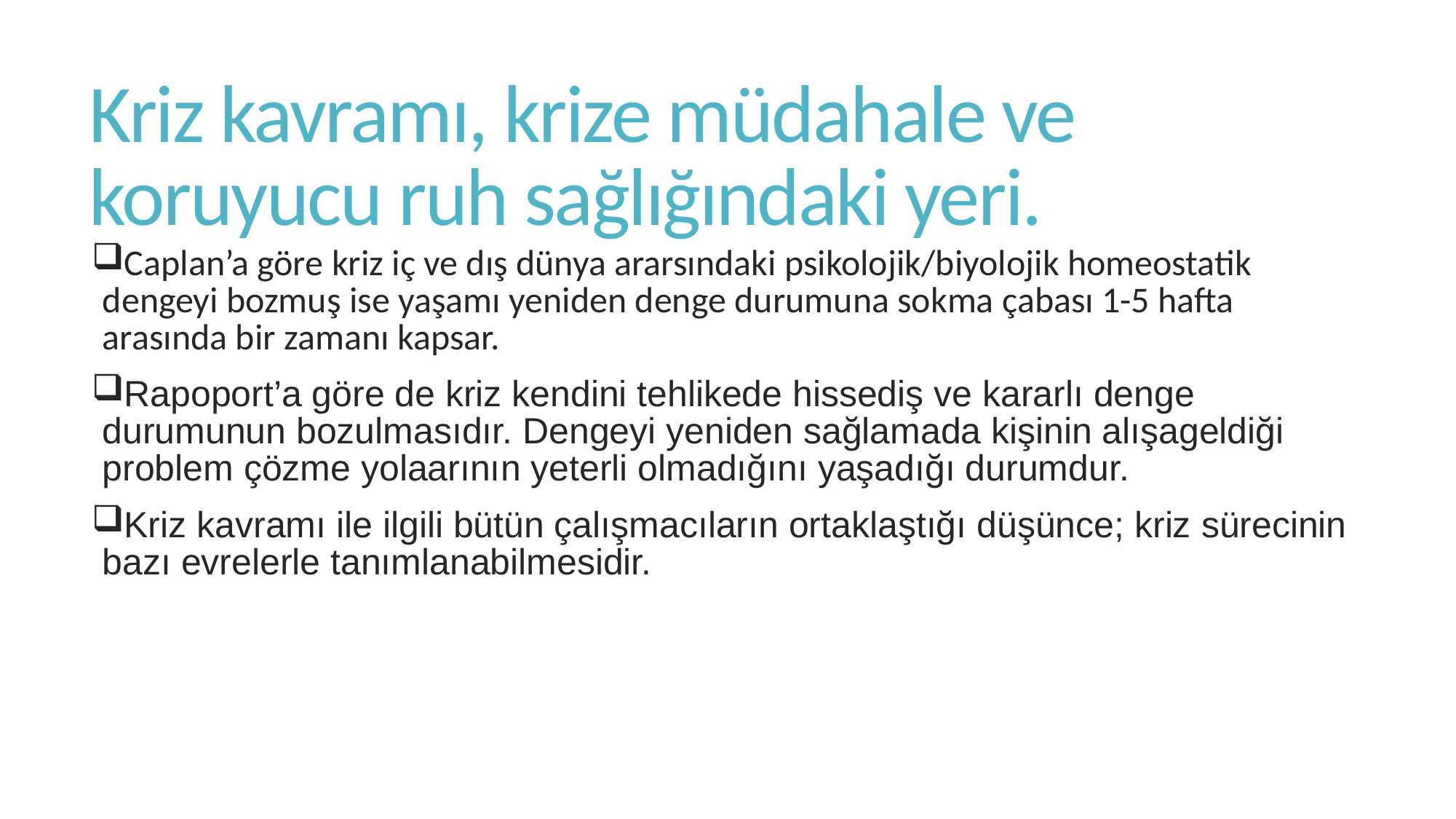

# Kriz kavramı, krize müdahale ve koruyucu ruh sağlığındaki yeri.
Caplan’a göre kriz iç ve dış dünya ararsındaki psikolojik/biyolojik homeostatik dengeyi bozmuş ise yaşamı yeniden denge durumuna sokma çabası 1-5 hafta arasında bir zamanı kapsar.
Rapoport’a göre de kriz kendini tehlikede hissediş ve kararlı denge durumunun bozulmasıdır. Dengeyi yeniden sağlamada kişinin alışageldiği problem çözme yolaarının yeterli olmadığını yaşadığı durumdur.
Kriz kavramı ile ilgili bütün çalışmacıların ortaklaştığı düşünce; kriz sürecinin bazı evrelerle tanımlanabilmesidir.